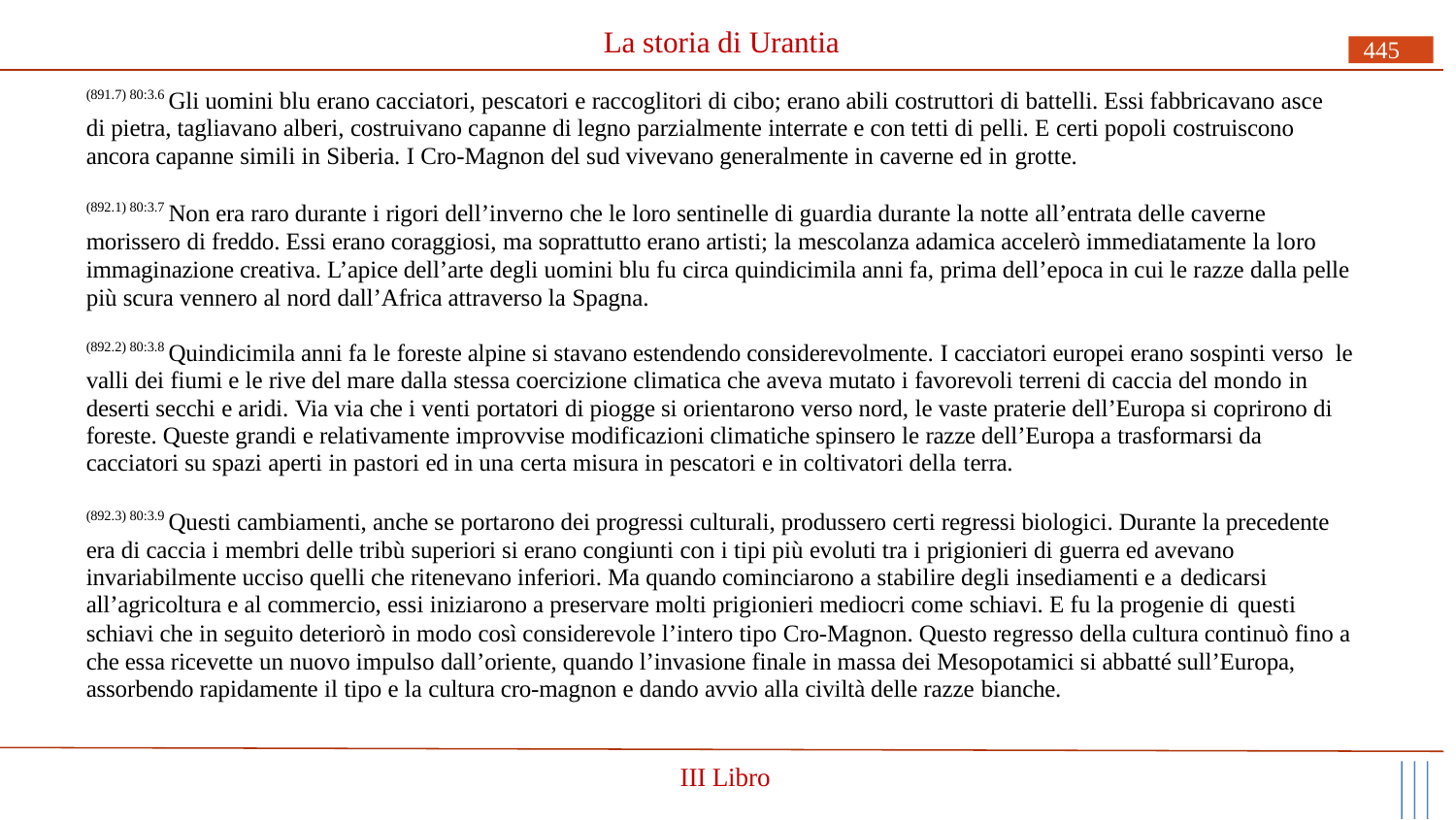

# La storia di Urantia
445

(891.7) 80:3.6 Gli uomini blu erano cacciatori, pescatori e raccoglitori di cibo; erano abili costruttori di battelli. Essi fabbricavano asce  di pietra, tagliavano alberi, costruivano capanne di legno parzialmente interrate e con tetti di pelli. E certi popoli costruiscono  ancora capanne simili in Siberia. I Cro-Magnon del sud vivevano generalmente in caverne ed in grotte.

(892.1) 80:3.7 Non era raro durante i rigori dell’inverno che le loro sentinelle di guardia durante la notte all’entrata delle caverne  morissero di freddo. Essi erano coraggiosi, ma soprattutto erano artisti; la mescolanza adamica accelerò immediatamente la loro
immaginazione creativa. L’apice dell’arte degli uomini blu fu circa quindicimila anni fa, prima dell’epoca in cui le razze dalla pelle  più scura vennero al nord dall’Africa attraverso la Spagna.

(892.2) 80:3.8 Quindicimila anni fa le foreste alpine si stavano estendendo considerevolmente. I cacciatori europei erano sospinti verso  le valli dei fiumi e le rive del mare dalla stessa coercizione climatica che aveva mutato i favorevoli terreni di caccia del mondo in  deserti secchi e aridi. Via via che i venti portatori di piogge si orientarono verso nord, le vaste praterie dell’Europa si coprirono di  foreste. Queste grandi e relativamente improvvise modificazioni climatiche spinsero le razze dell’Europa a trasformarsi da  cacciatori su spazi aperti in pastori ed in una certa misura in pescatori e in coltivatori della terra.

(892.3) 80:3.9 Questi cambiamenti, anche se portarono dei progressi culturali, produssero certi regressi biologici. Durante la precedente  era di caccia i membri delle tribù superiori si erano congiunti con i tipi più evoluti tra i prigionieri di guerra ed avevano  invariabilmente ucciso quelli che ritenevano inferiori. Ma quando cominciarono a stabilire degli insediamenti e a dedicarsi
all’agricoltura e al commercio, essi iniziarono a preservare molti prigionieri mediocri come schiavi. E fu la progenie di questi
schiavi che in seguito deteriorò in modo così considerevole l’intero tipo Cro-Magnon. Questo regresso della cultura continuò fino a  che essa ricevette un nuovo impulso dall’oriente, quando l’invasione finale in massa dei Mesopotamici si abbatté sull’Europa,  assorbendo rapidamente il tipo e la cultura cro-magnon e dando avvio alla civiltà delle razze bianche.

III Libro